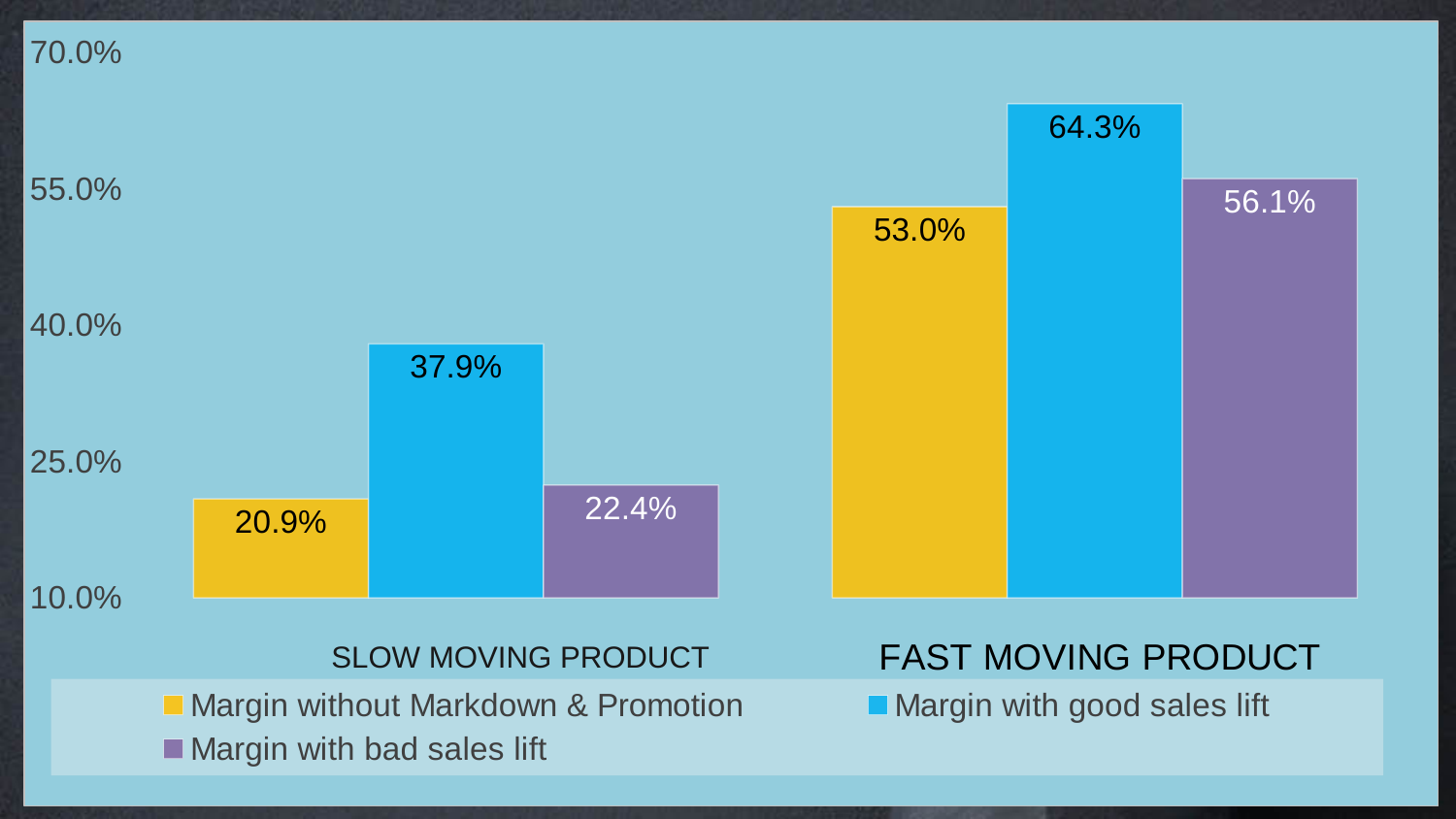

### Chart

| Category | Margin without Markdown & Promotion | Margin with good sales lift | Margin with bad sales lift |
|---|---|---|---|
| 0.01 | 0.208860759493671 | 0.379368175161213 | 0.224 |
| 0.02 | 0.530075187969925 | 0.64316919735868 | 0.561 |
SLOW MOVING PRODUCT